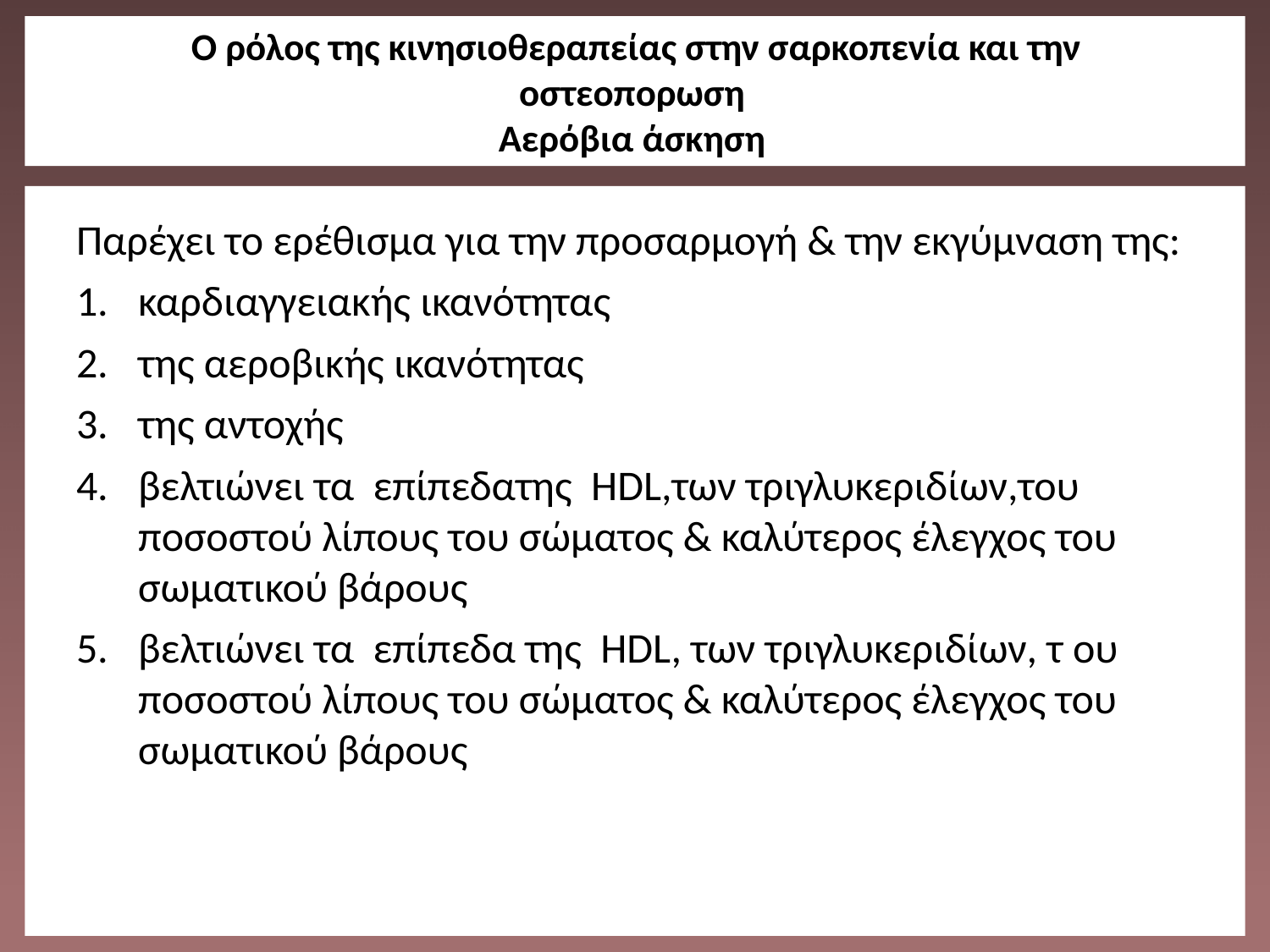

# O ρόλος της κινησιοθεραπείας στην σαρκοπενία και την οστεοπορωση Αερόβια άσκηση
Παρέχει το ερέθισμα για την προσαρμογή & την εκγύμναση της:
καρδιαγγειακής ικανότητας
της αεροβικής ικανότητας
της αντοχής
βελτιώνει τα  επίπεδατης  HDL,των τριγλυκεριδίων,του ποσοστού λίπους του σώματος & καλύτερος έλεγχος του σωματικού βάρους
βελτιώνει τα  επίπεδα της  HDL, των τριγλυκεριδίων, τ ου ποσοστού λίπους του σώματος & καλύτερος έλεγχος του σωματικού βάρους